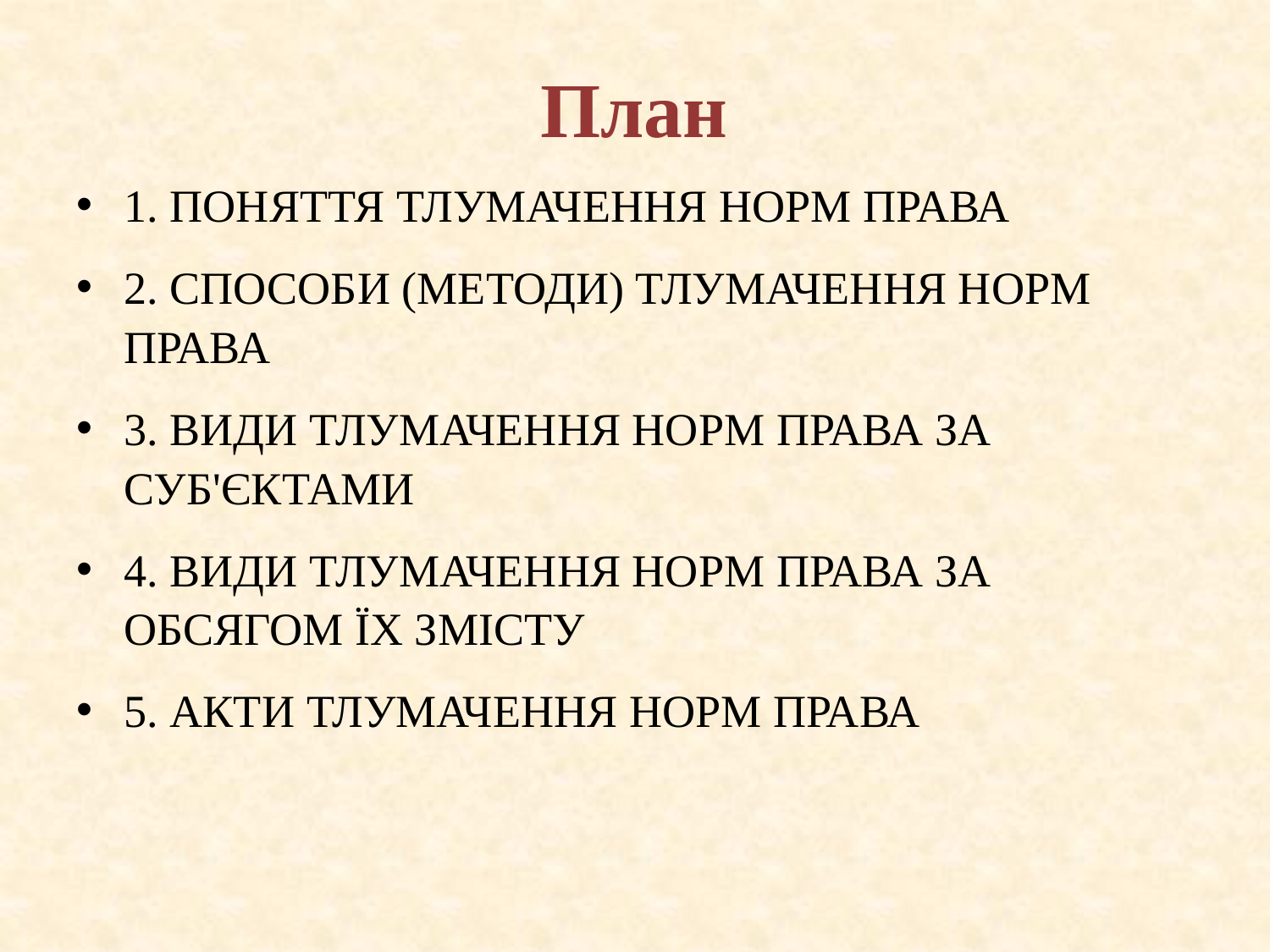

# План
1. ПОНЯТТЯ ТЛУМАЧЕННЯ НОРМ ПРАВА
2. СПОСОБИ (МЕТОДИ) ТЛУМАЧЕННЯ НОРМ ПРАВА
3. ВИДИ ТЛУМАЧЕННЯ НОРМ ПРАВА ЗА СУБ'ЄКТАМИ
4. ВИДИ ТЛУМАЧЕННЯ НОРМ ПРАВА ЗА ОБСЯГОМ ЇХ ЗМІСТУ
5. АКТИ ТЛУМАЧЕННЯ НОРМ ПРАВА